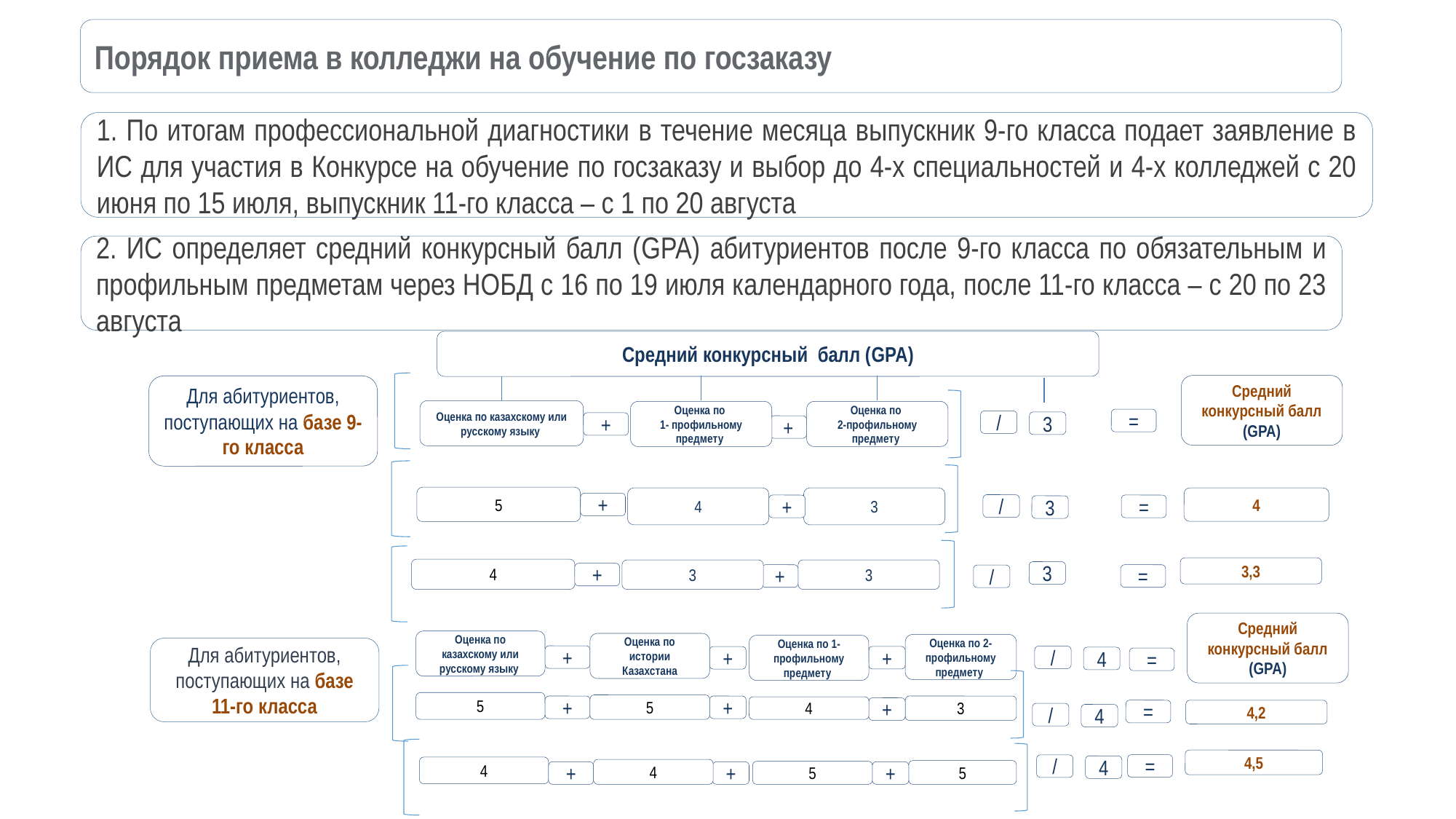

Порядок приема в колледжи на обучение по госзаказу
1. По итогам профессиональной диагностики в течение месяца выпускник 9-го класса подает заявление в ИС для участия в Конкурсе на обучение по госзаказу и выбор до 4-х специальностей и 4-х колледжей с 20 июня по 15 июля, выпускник 11-го класса – с 1 по 20 августа
2. ИС определяет средний конкурсный балл (GPA) абитуриентов после 9-го класса по обязательным и профильным предметам через НОБД с 16 по 19 июля календарного года, после 11-го класса – с 20 по 23 августа
Средний конкурсный  балл (GPA)

Средний конкурсный балл (GPA)
Для абитуриентов, поступающих на базе 9-го класса

Оценка по казахскому или русскому языку
Оценка по
1- профильному предмету
Оценка по
2-профильному предмету
=
/

3

+
+

5
4
3
4
+
/
+
=

3

3,3
4
3
3

3

+
=
+
/
Кол-во мест, направляемых на Конкурс среди выпускников 11-х классов, колледжей
Средний конкурсный балл (GPA)
Оценка по казахскому или русскому языку
Оценка по истории Казахстана
Оценка по 2- профильному предмету
Оценка по 1- профильному предмету
Для абитуриентов, поступающих на базе 11-го класса
+
/
+
+

4

=

5
5
+
+
3
4
+
=
4,2
/

4

4,5
=
/

4

4
4
5
5
+
+
+